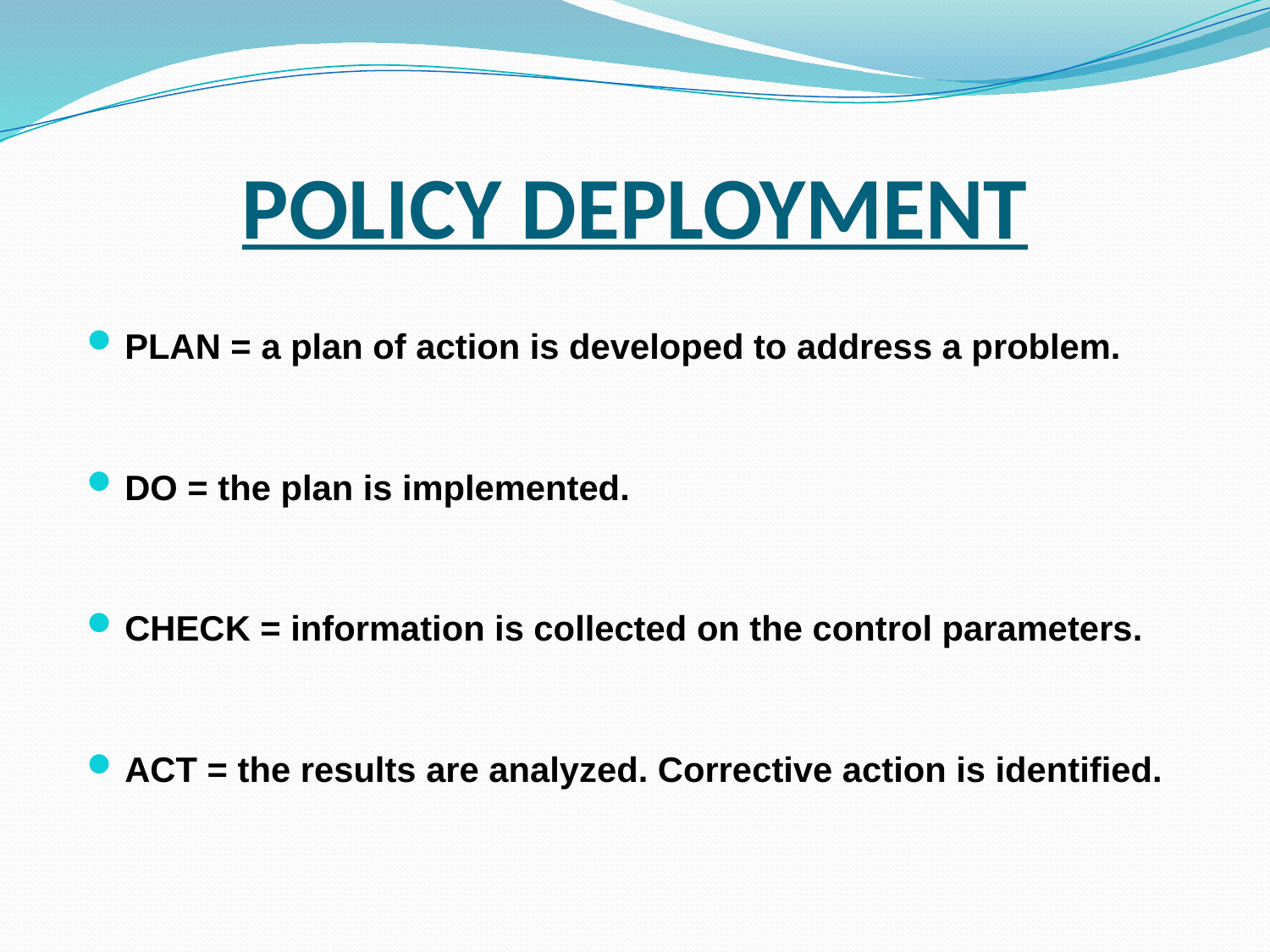

# POLICY DEPLOYMENT
PLAN = a plan of action is developed to address a problem.

DO = the plan is implemented.

CHECK = information is collected on the control parameters.

ACT = the results are analyzed. Corrective action is identified.